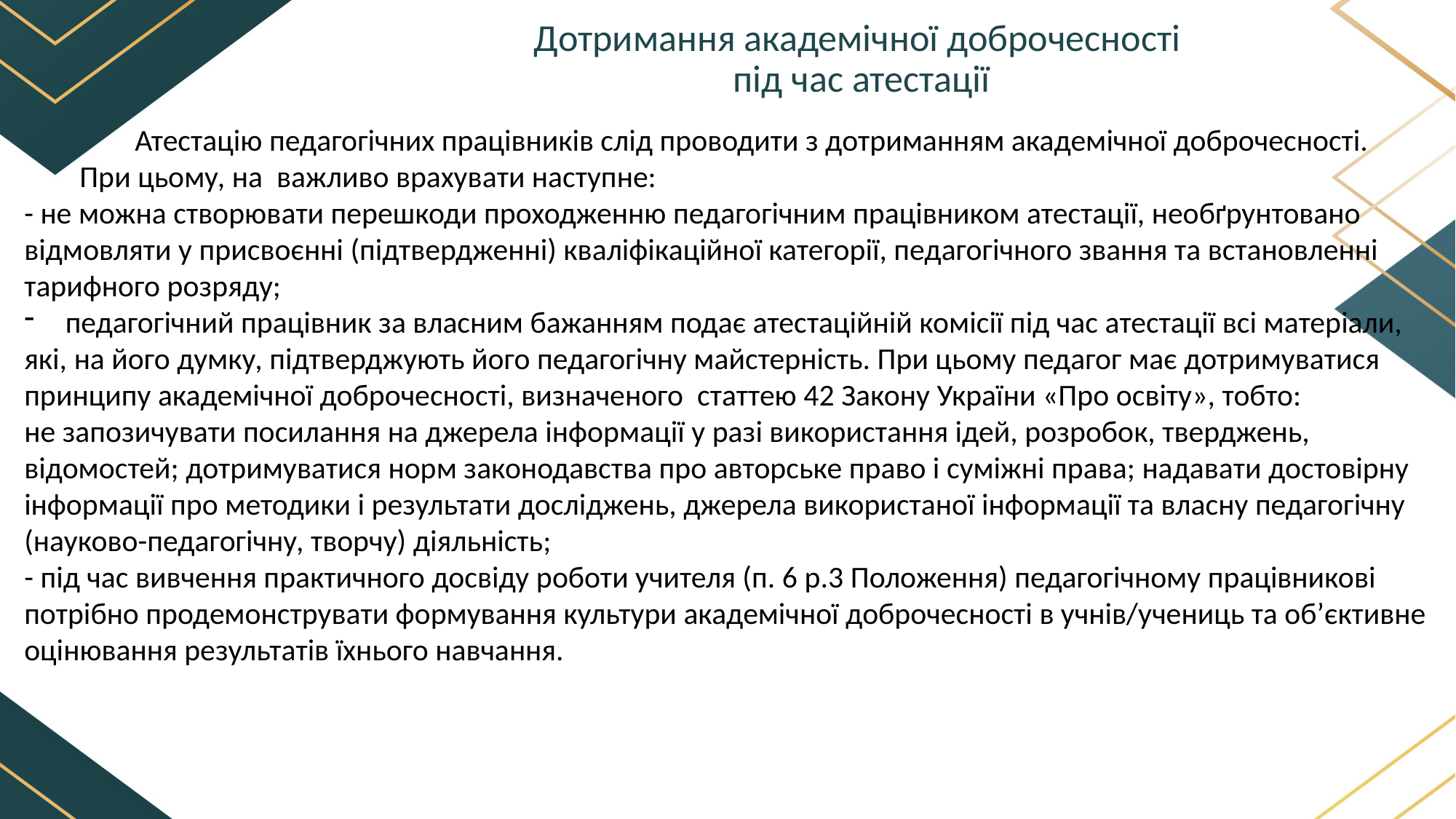

# Дотримання академічної доброчесності під час атестації
                Атестацію педагогічних працівників слід проводити з дотриманням академічної доброчесності.
        При цьому, на  важливо врахувати наступне:
- не можна створювати перешкоди проходженню педагогічним працівником атестації, необґрунтовано відмовляти у присвоєнні (підтвердженні) кваліфікаційної категорії, педагогічного звання та встановленні тарифного розряду;
педагогічний працівник за власним бажанням подає атестаційній комісії під час атестації всі матеріали,
які, на його думку, підтверджують його педагогічну майстерність. При цьому педагог має дотримуватися принципу академічної доброчесності, визначеного  статтею 42 Закону України «Про освіту», тобто:
не запозичувати посилання на джерела інформації у разі використання ідей, розробок, тверджень, відомостей; дотримуватися норм законодавства про авторське право і суміжні права; надавати достовірну інформації про методики і результати досліджень, джерела використаної інформації та власну педагогічну (науково-педагогічну, творчу) діяльність;
- під час вивчення практичного досвіду роботи учителя (п. 6 р.3 Положення) педагогічному працівникові потрібно продемонструвати формування культури академічної доброчесності в учнів/учениць та об’єктивне оцінювання результатів їхнього навчання.